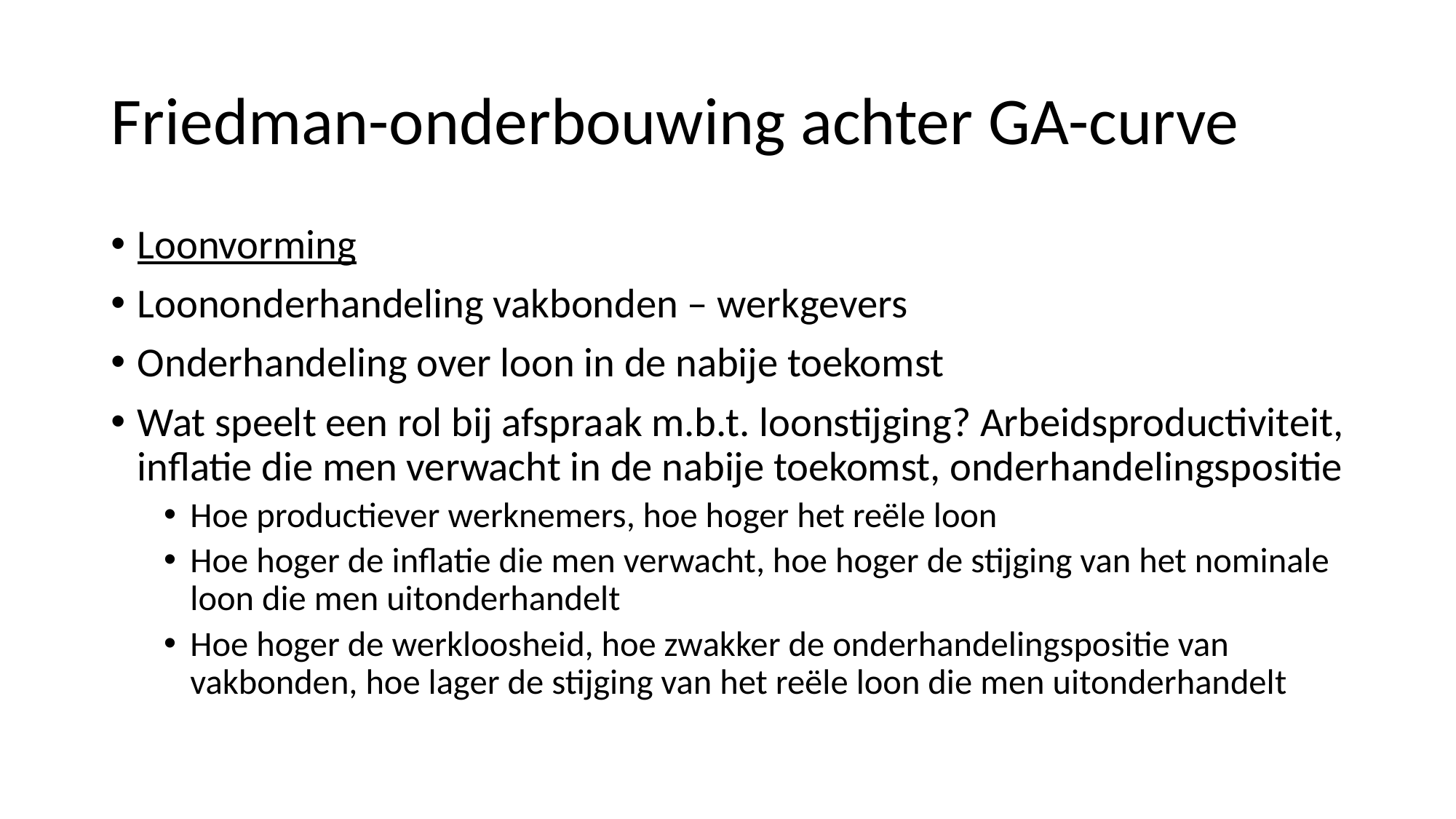

# Friedman-onderbouwing achter GA-curve
Loonvorming
Loononderhandeling vakbonden – werkgevers
Onderhandeling over loon in de nabije toekomst
Wat speelt een rol bij afspraak m.b.t. loonstijging? Arbeidsproductiviteit, inflatie die men verwacht in de nabije toekomst, onderhandelingspositie
Hoe productiever werknemers, hoe hoger het reële loon
Hoe hoger de inflatie die men verwacht, hoe hoger de stijging van het nominale loon die men uitonderhandelt
Hoe hoger de werkloosheid, hoe zwakker de onderhandelingspositie van vakbonden, hoe lager de stijging van het reële loon die men uitonderhandelt